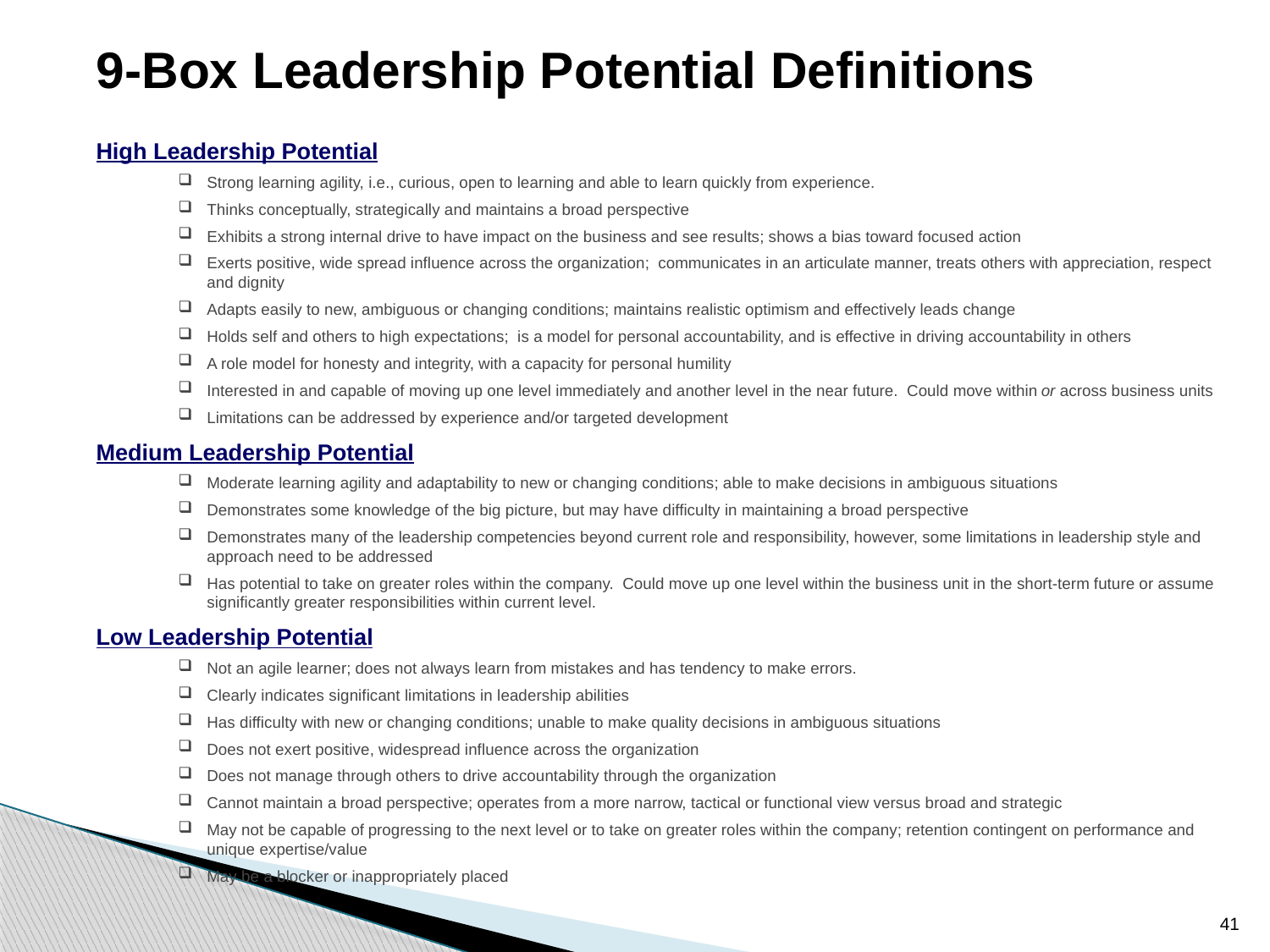

9-Box Leadership Potential Definitions
     High Leadership Potential
Strong learning agility, i.e., curious, open to learning and able to learn quickly from experience.
Thinks conceptually, strategically and maintains a broad perspective
Exhibits a strong internal drive to have impact on the business and see results; shows a bias toward focused action
Exerts positive, wide spread influence across the organization;  communicates in an articulate manner, treats others with appreciation, respect and dignity
Adapts easily to new, ambiguous or changing conditions; maintains realistic optimism and effectively leads change
Holds self and others to high expectations;  is a model for personal accountability, and is effective in driving accountability in others
A role model for honesty and integrity, with a capacity for personal humility
Interested in and capable of moving up one level immediately and another level in the near future.  Could move within or across business units
Limitations can be addressed by experience and/or targeted development
     Medium Leadership Potential
Moderate learning agility and adaptability to new or changing conditions; able to make decisions in ambiguous situations
Demonstrates some knowledge of the big picture, but may have difficulty in maintaining a broad perspective
Demonstrates many of the leadership competencies beyond current role and responsibility, however, some limitations in leadership style and approach need to be addressed
Has potential to take on greater roles within the company.  Could move up one level within the business unit in the short-term future or assume significantly greater responsibilities within current level.
     Low Leadership Potential
Not an agile learner; does not always learn from mistakes and has tendency to make errors.
Clearly indicates significant limitations in leadership abilities
Has difficulty with new or changing conditions; unable to make quality decisions in ambiguous situations
Does not exert positive, widespread influence across the organization
Does not manage through others to drive accountability through the organization
Cannot maintain a broad perspective; operates from a more narrow, tactical or functional view versus broad and strategic
May not be capable of progressing to the next level or to take on greater roles within the company; retention contingent on performance and unique expertise/value
May be a blocker or inappropriately placed

41